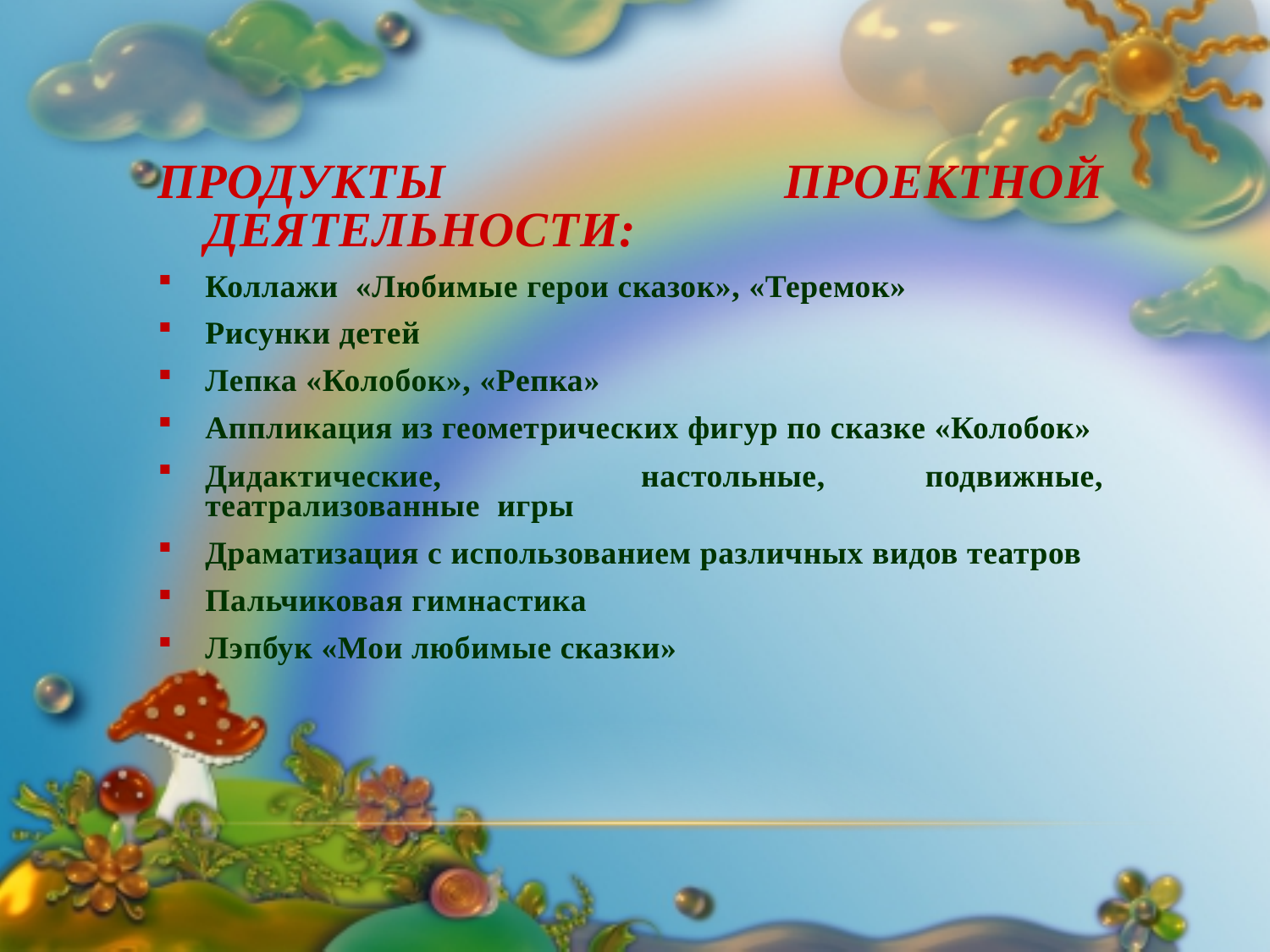

Продукты  проектной деятельности:
Коллажи  «Любимые герои сказок», «Теремок»
Рисунки детей
Лепка «Колобок», «Репка»
Аппликация из геометрических фигур по сказке «Колобок»
Дидактические,  настольные, подвижные, театрализованные  игры
Драматизация с использованием различных видов театров
Пальчиковая гимнастика
Лэпбук «Мои любимые сказки»